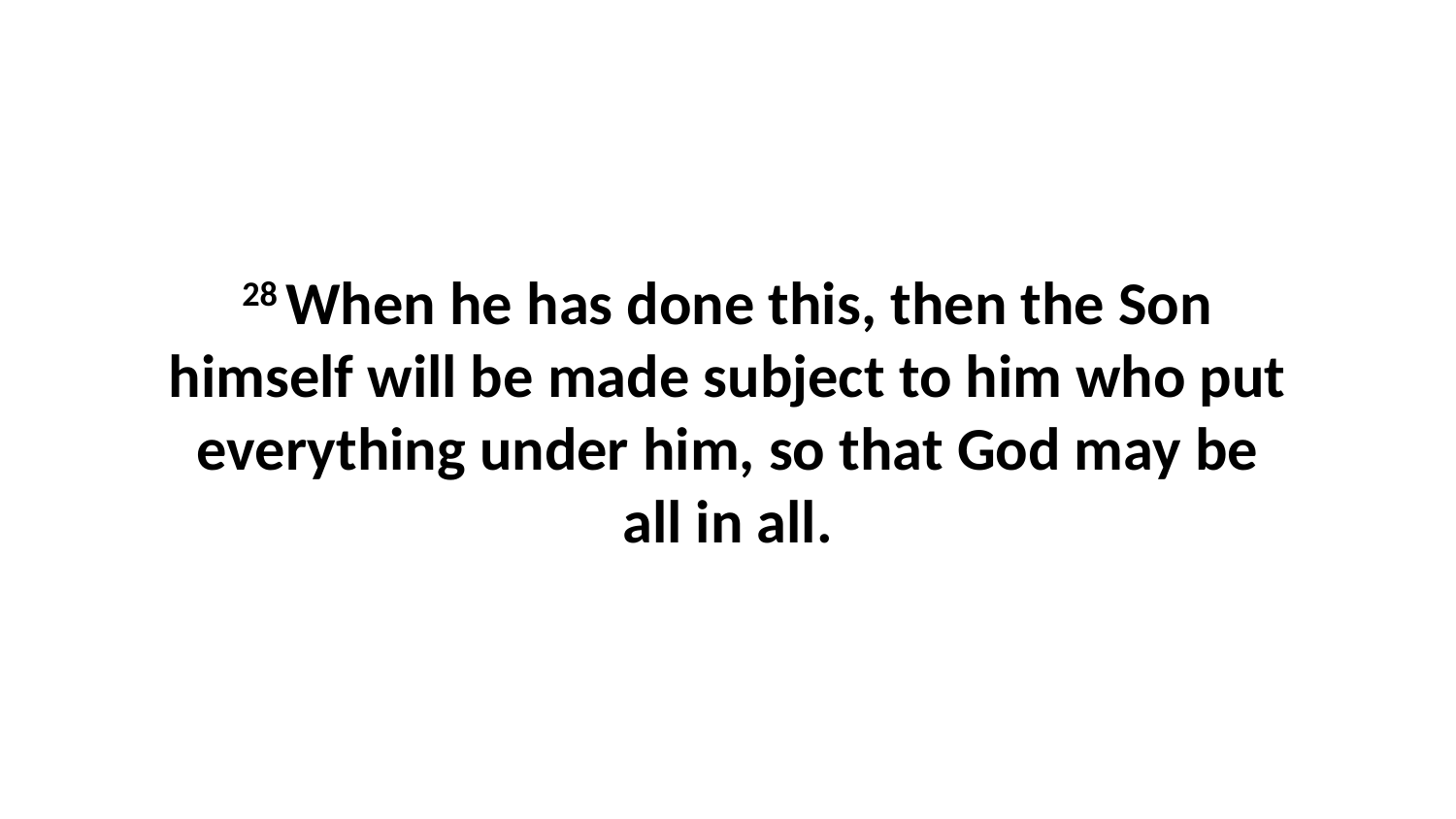

28 When he has done this, then the Son himself will be made subject to him who put everything under him, so that God may be all in all.